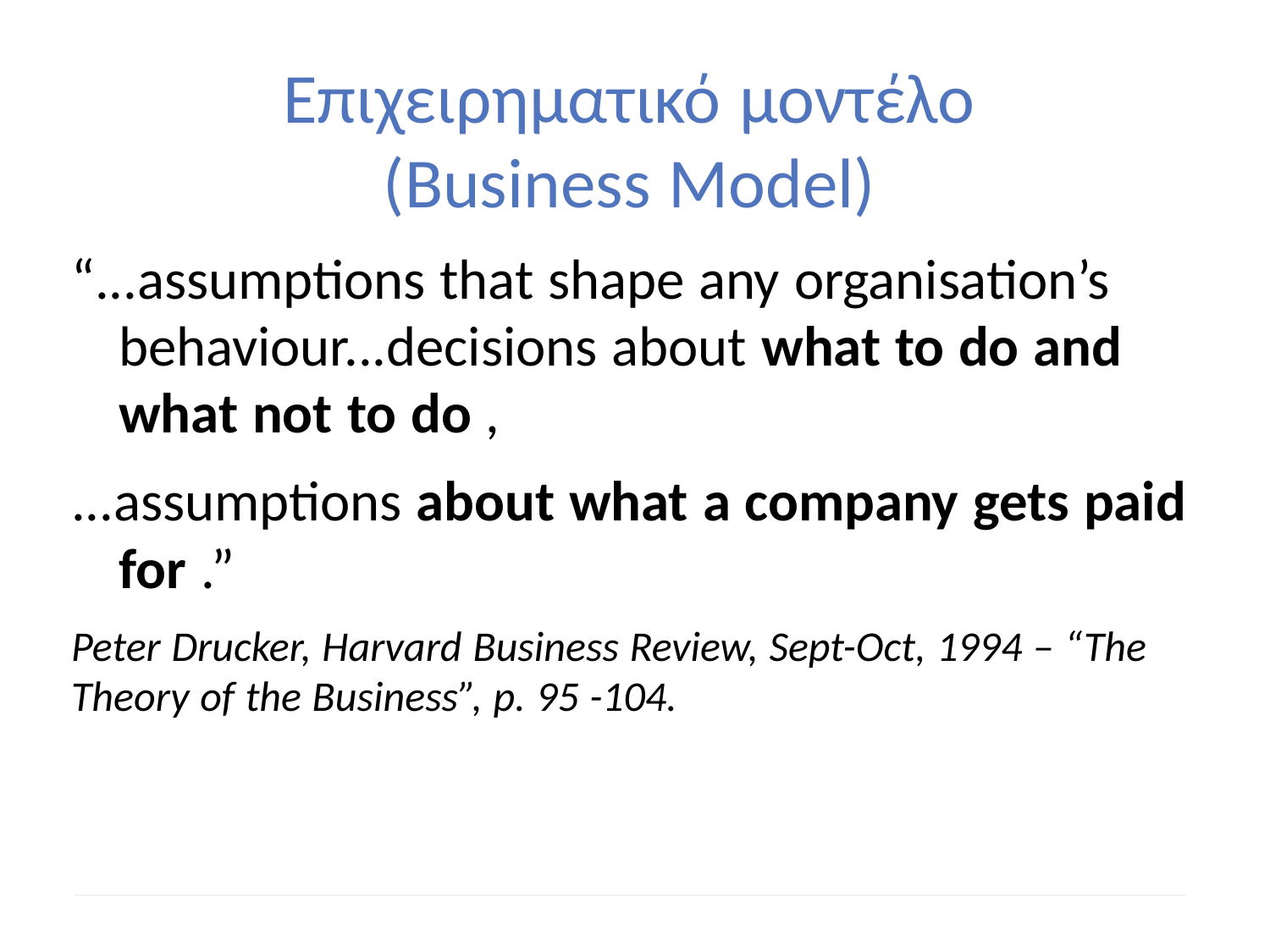

Επιχειρηματικό μοντέλο
			(Business Model)

“...assumptions that shape any organisation’s
	behaviour...decisions about what to do and
	what not to do ,

...assumptions about what a company gets paid
	for .”

Peter Drucker, Harvard Business Review, Sept-Oct, 1994 – “The
Theory of the Business”, p. 95 -104.

40